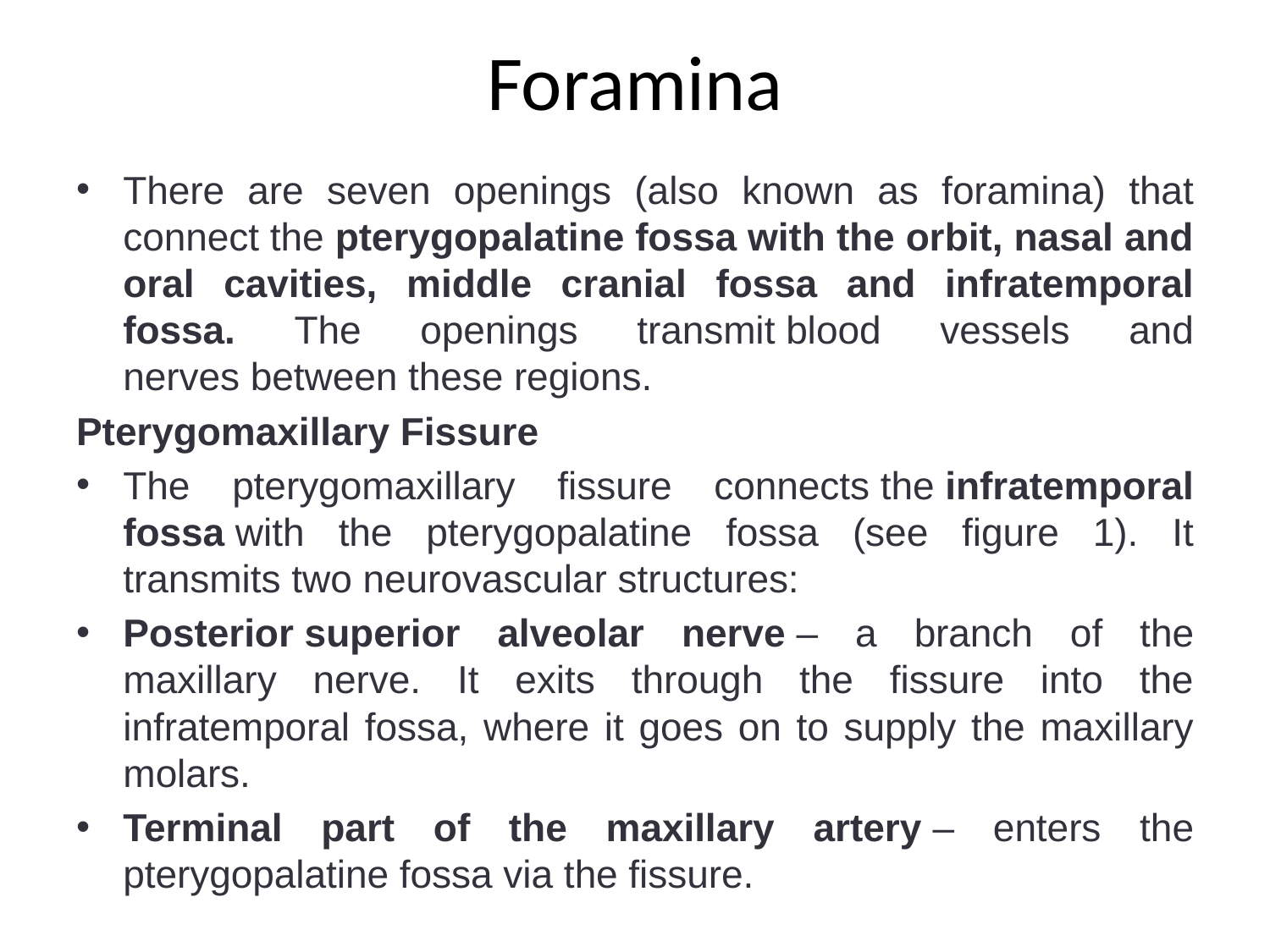

# Foramina
There are seven openings (also known as foramina) that connect the pterygopalatine fossa with the orbit, nasal and oral cavities, middle cranial fossa and infratemporal fossa. The openings transmit blood vessels and nerves between these regions.
Pterygomaxillary Fissure
The pterygomaxillary fissure connects the infratemporal fossa with the pterygopalatine fossa (see figure 1). It transmits two neurovascular structures:
Posterior superior alveolar nerve – a branch of the maxillary nerve. It exits through the fissure into the infratemporal fossa, where it goes on to supply the maxillary molars.
Terminal part of the maxillary artery – enters the pterygopalatine fossa via the fissure.